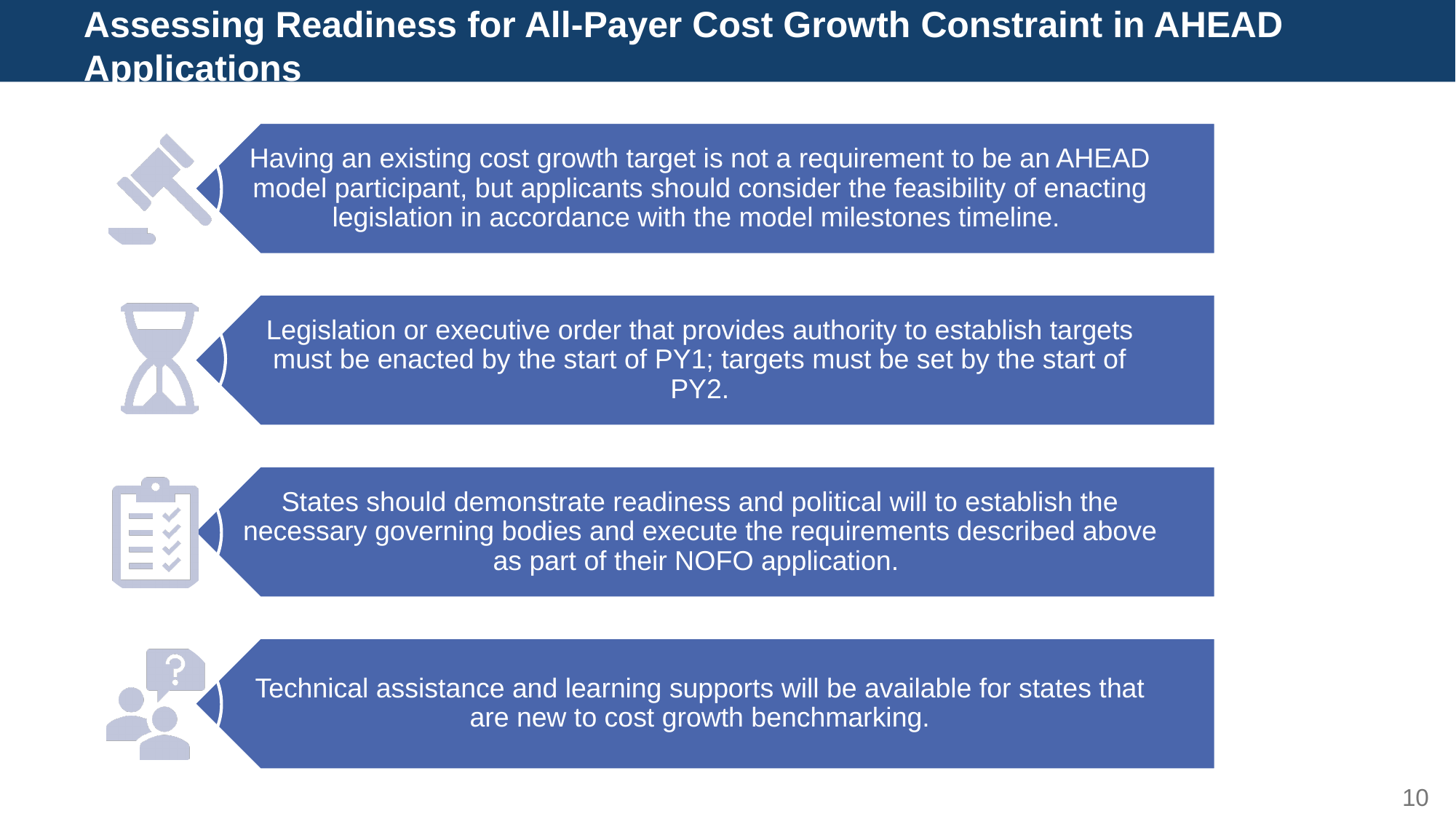

# Assessing Readiness for All-Payer Cost Growth Constraint in AHEAD Applications
Having an existing cost growth target is not a requirement to be an AHEAD model participant, but applicants should consider the feasibility of enacting legislation in accordance with the model milestones timeline.
Legislation or executive order that provides authority to establish targets must be enacted by the start of PY1; targets must be set by the start of PY2.
States should demonstrate readiness and political will to establish the necessary governing bodies and execute the requirements described above as part of their NOFO application.
Technical assistance and learning supports will be available for states that are new to cost growth benchmarking.
10